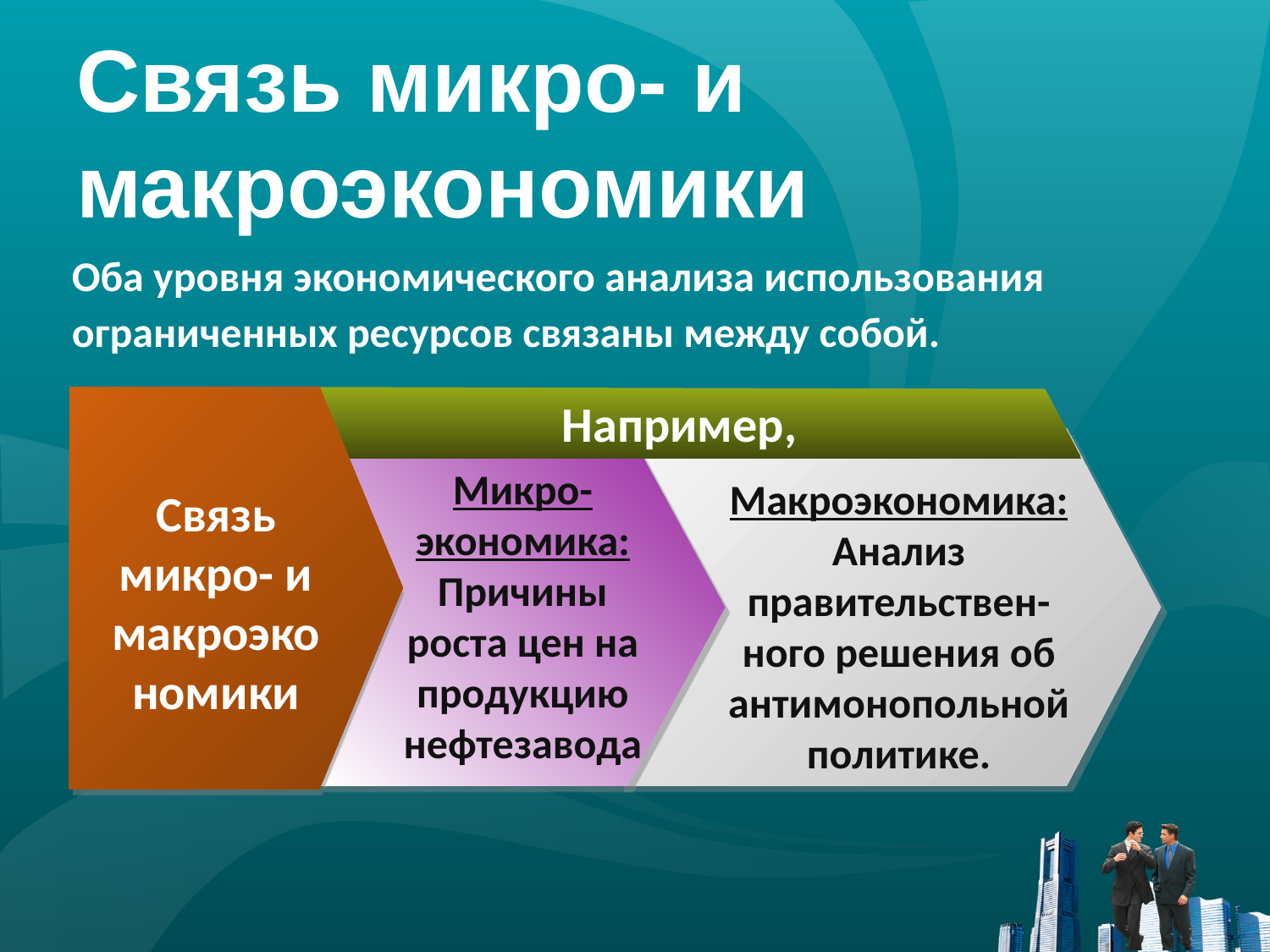

# Связь микро- и макроэкономики
Оба уровня экономического анализа использования ограниченных ресурсов связаны между собой.

Например,

Микро-экономика:
Причины роста цен на продукцию нефтезавода
Макроэкономика:
Анализ правительствен-ного решения об антимонопольной политике.
Связь микро- и макроэкономики